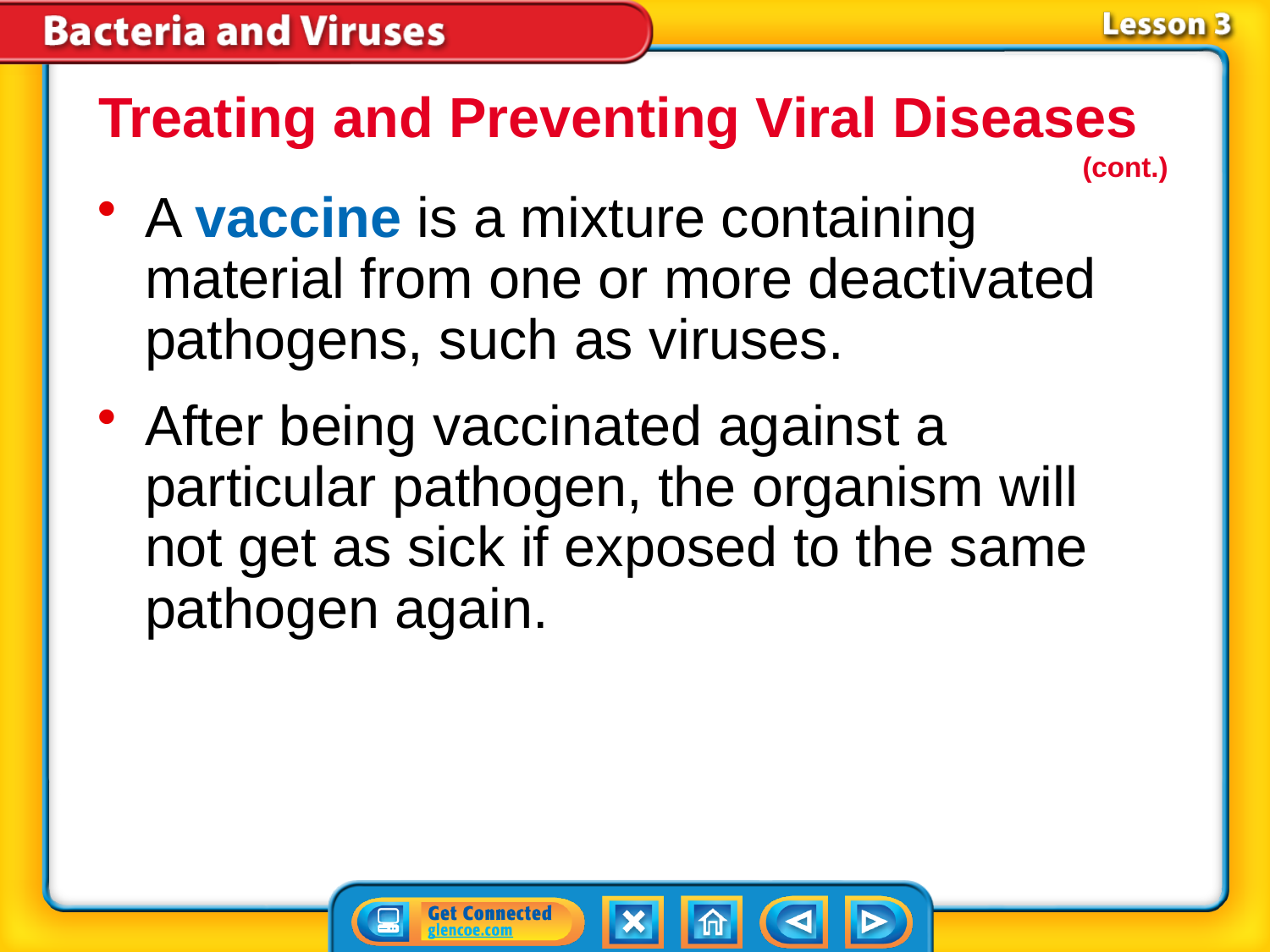

Treating and Preventing Viral Diseases
(cont.)
A vaccine is a mixture containing material from one or more deactivated pathogens, such as viruses.
After being vaccinated against a particular pathogen, the organism will not get as sick if exposed to the same pathogen again.
# Lesson 3